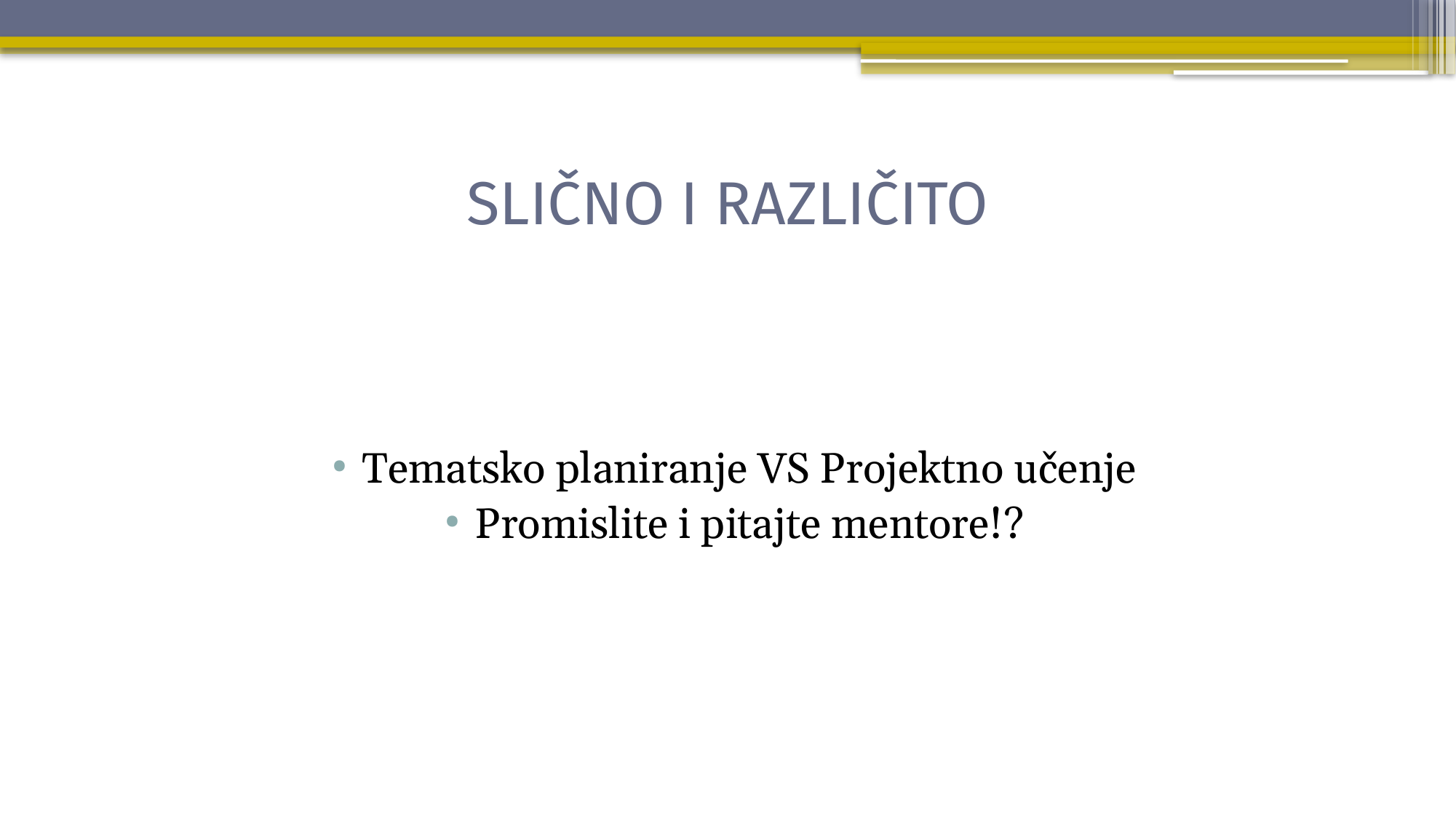

# SLIČNO I RAZLIČITO

Tematsko planiranje VS Projektno učenje
Promislite i pitajte mentore!?